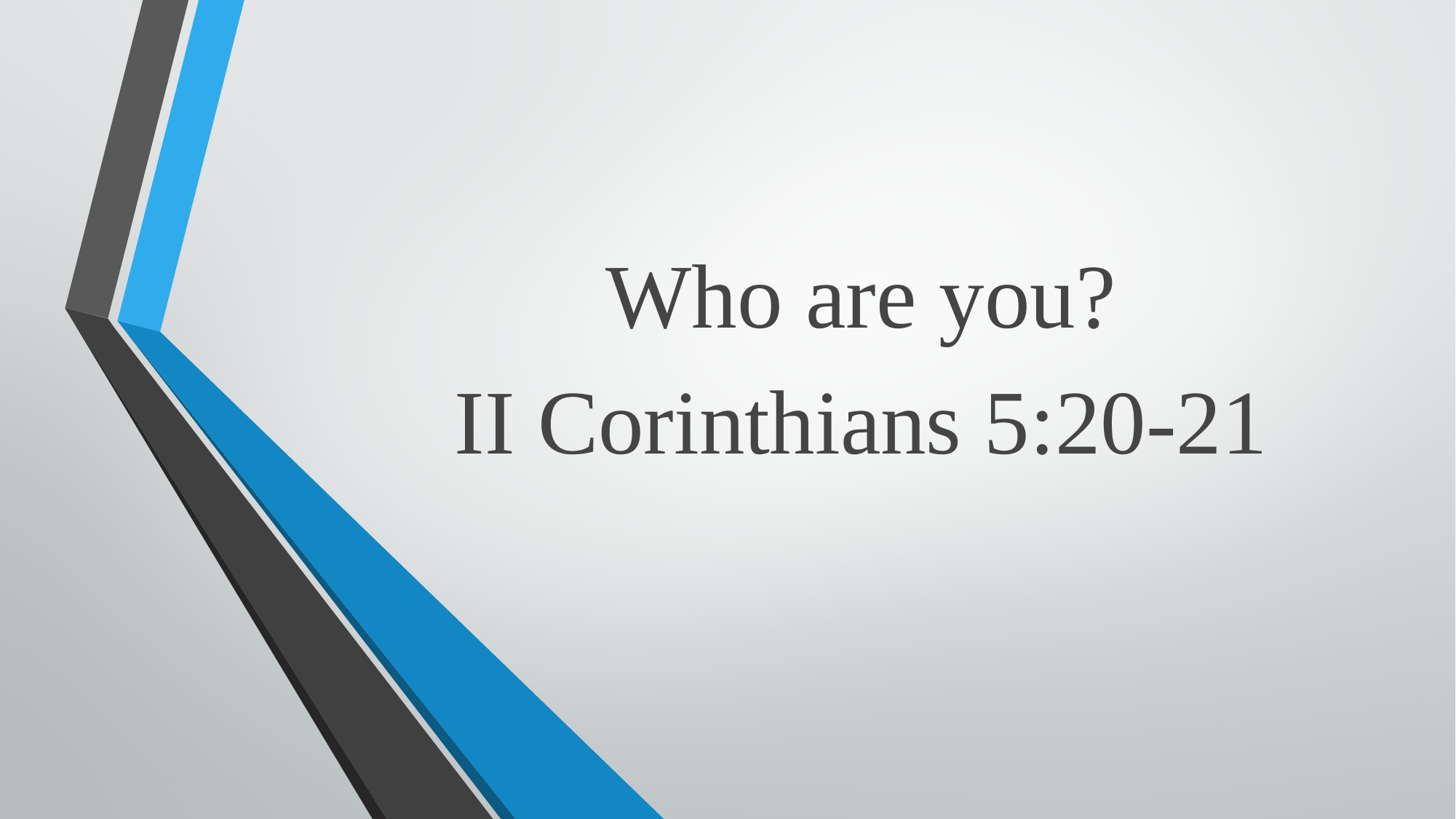

# Who are you? II Corinthians 5:20-21